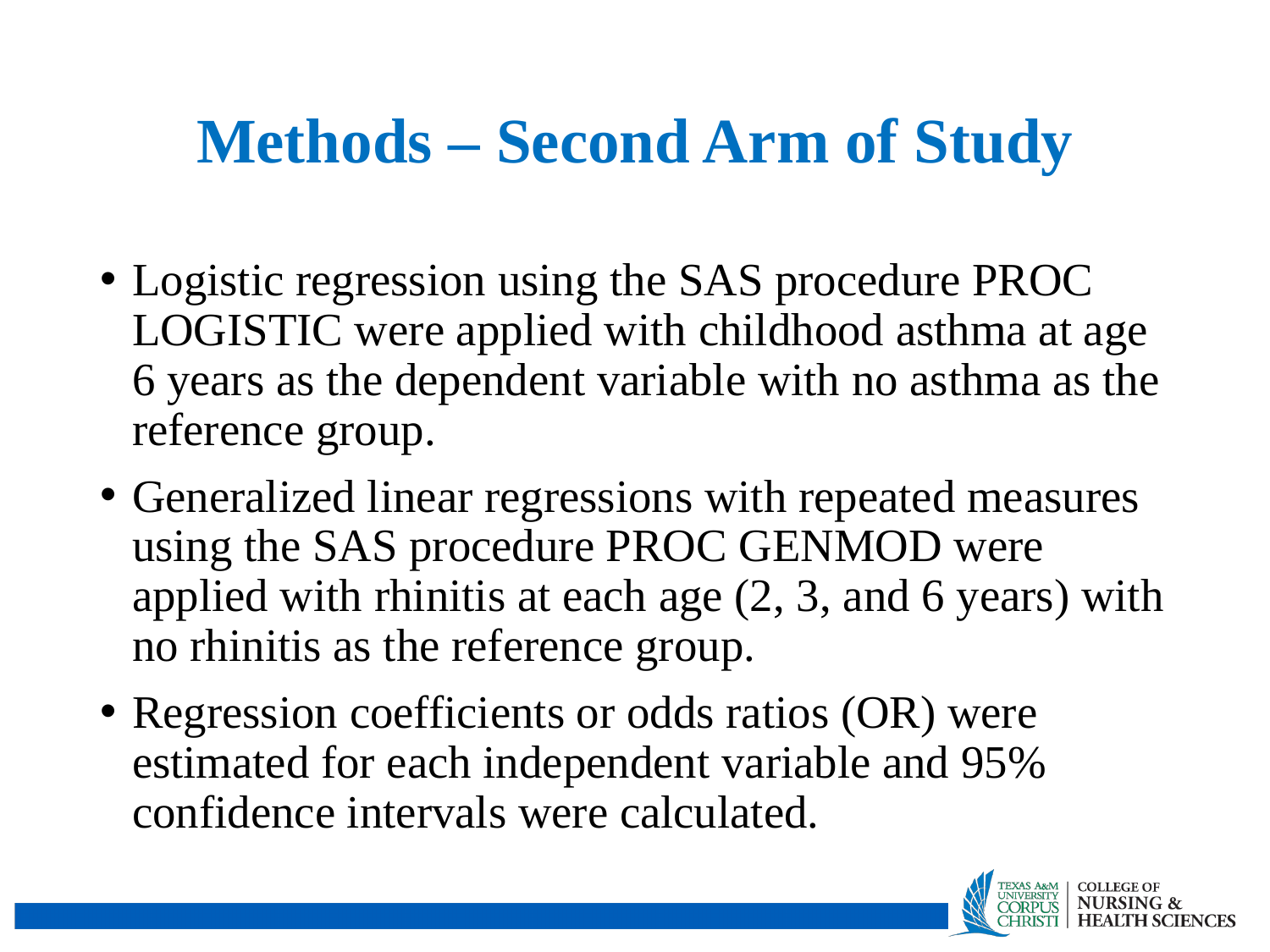

# Methods – Second Arm of Study
Logistic regression using the SAS procedure PROC LOGISTIC were applied with childhood asthma at age 6 years as the dependent variable with no asthma as the reference group.
Generalized linear regressions with repeated measures using the SAS procedure PROC GENMOD were applied with rhinitis at each age (2, 3, and 6 years) with no rhinitis as the reference group.
Regression coefficients or odds ratios (OR) were estimated for each independent variable and 95% confidence intervals were calculated.